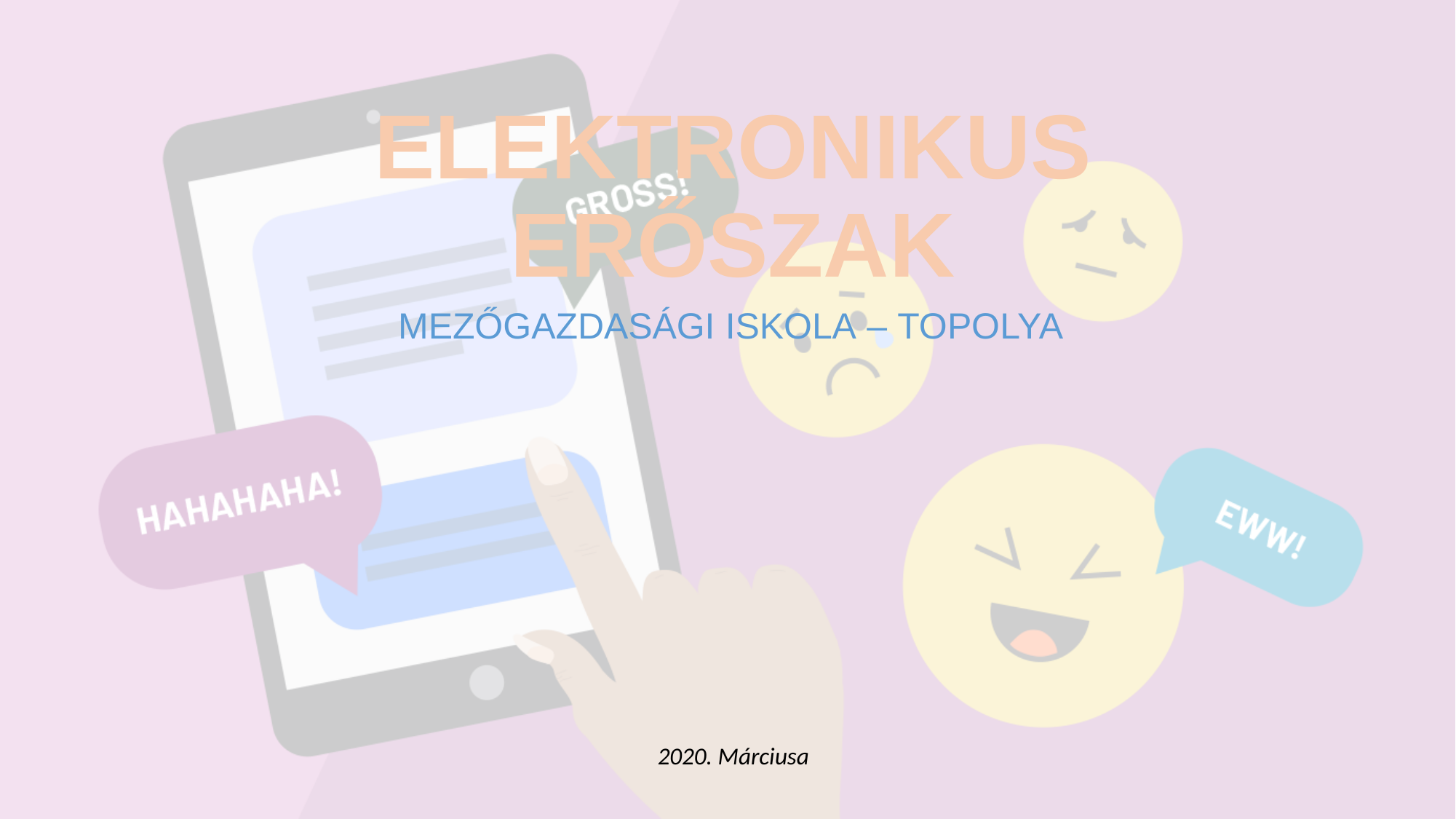

# ELEKTRONIKUS ERŐSZAK
MEZŐGAZDASÁGI ISKOLA – TOPOLYA

 2020. Márciusa